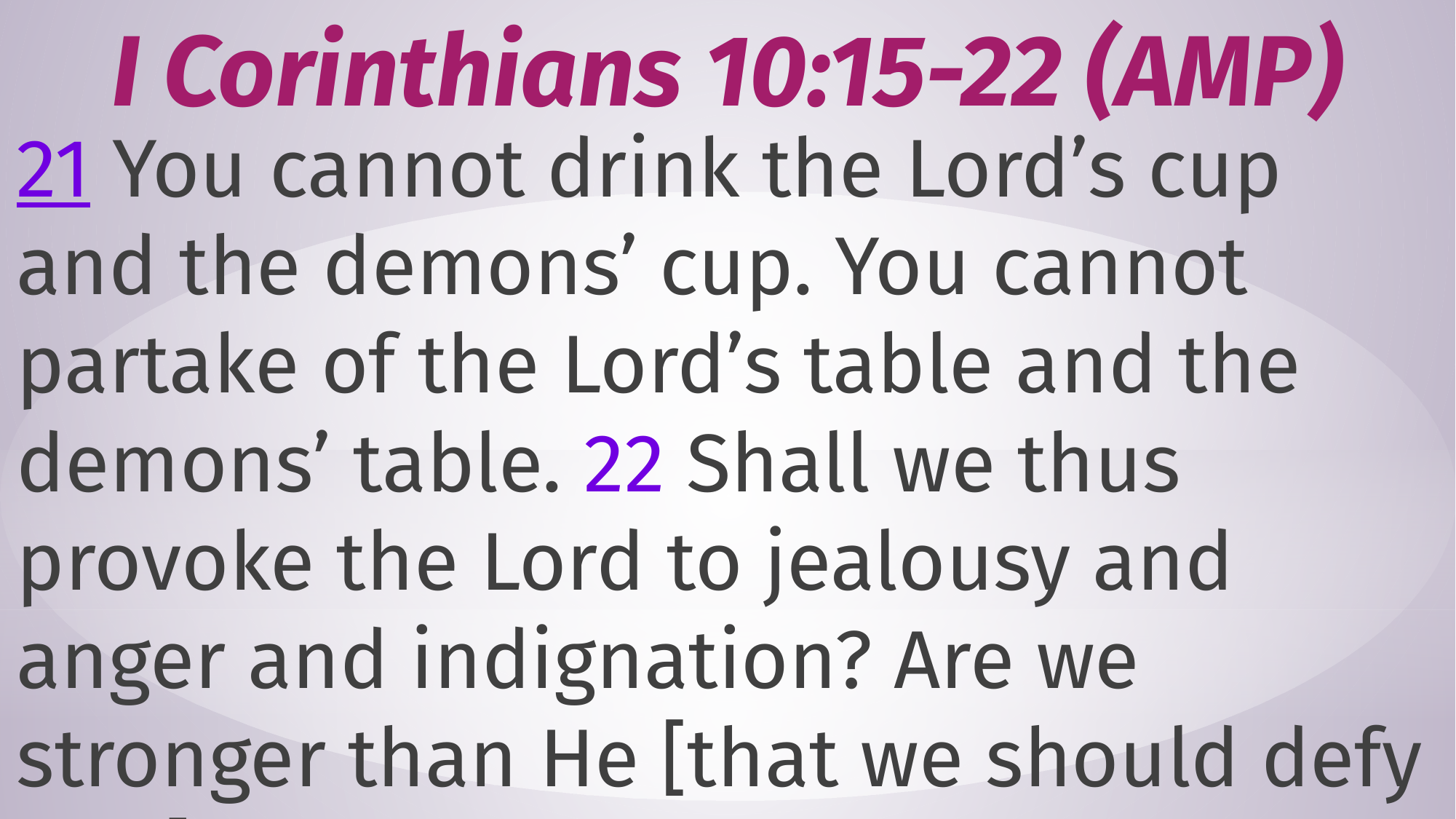

# I Corinthians 10:15-22 (AMP)
21 You cannot drink the Lord’s cup and the demons’ cup. You cannot partake of the Lord’s table and the demons’ table. 22 Shall we thus provoke the Lord to jealousy and anger and indignation? Are we stronger than He [that we should defy Him]?